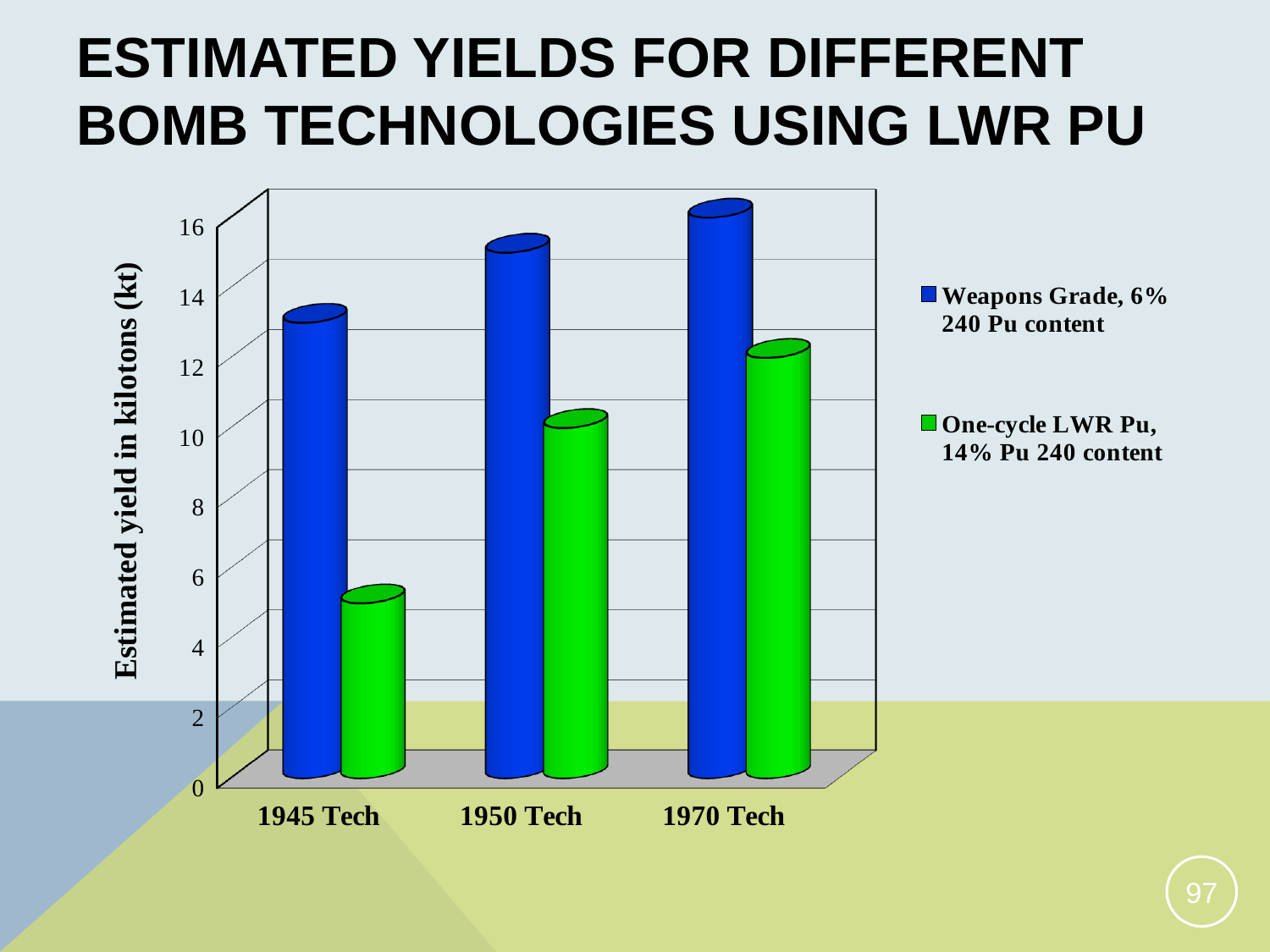

# Estimated Yields for Different Bomb Technologies Using LWR Pu

[unsupported chart]

97